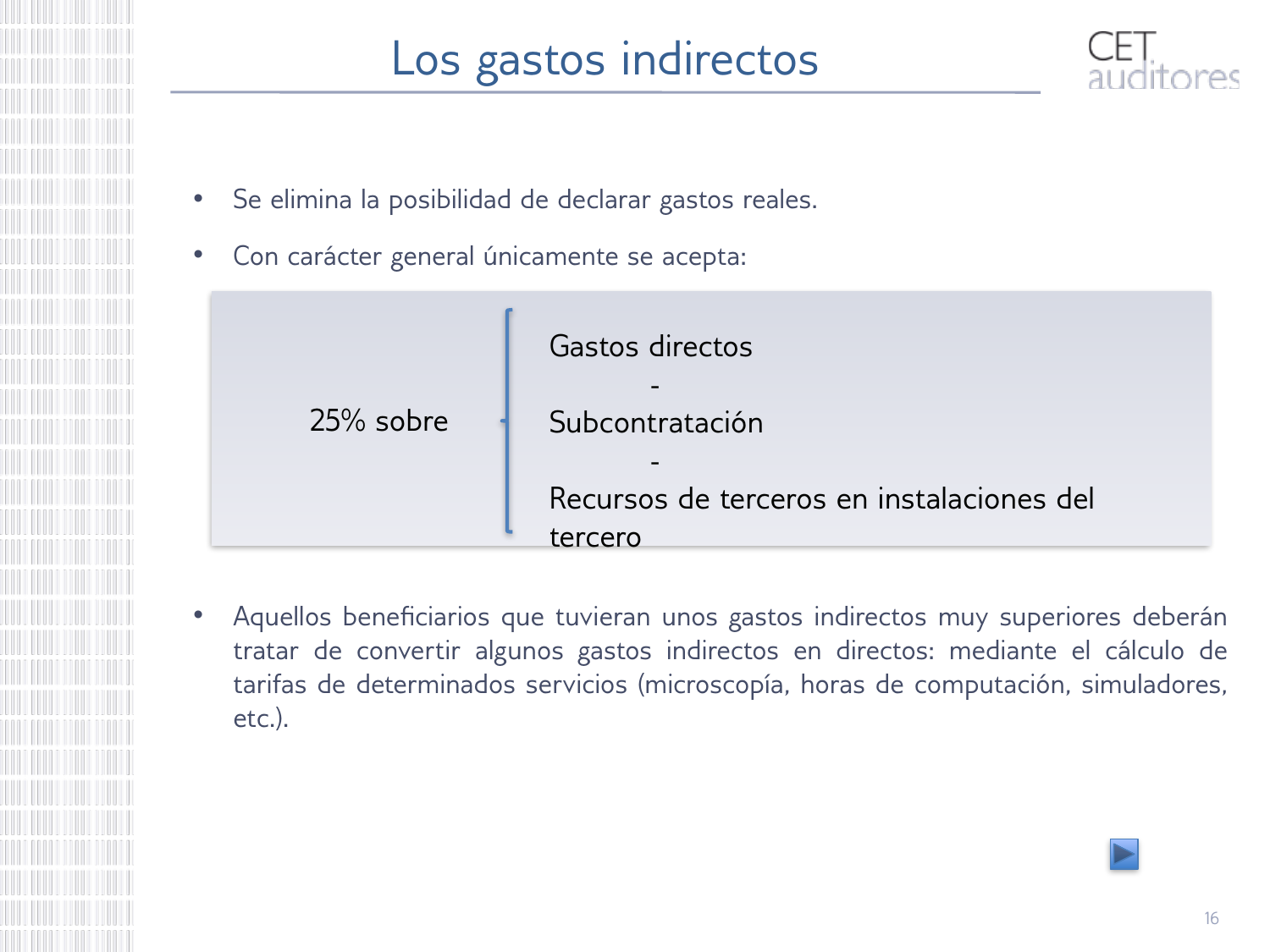

# Los gastos indirectos
Se elimina la posibilidad de declarar gastos reales.
Con carácter general únicamente se acepta:

Aquellos beneficiarios que tuvieran unos gastos indirectos muy superiores deberán tratar de convertir algunos gastos indirectos en directos: mediante el cálculo de tarifas de determinados servicios (microscopía, horas de computación, simuladores, etc.).

         25% sobre

Gastos directos
-
Subcontratación
-
Recursos de terceros en instalaciones del tercero

16